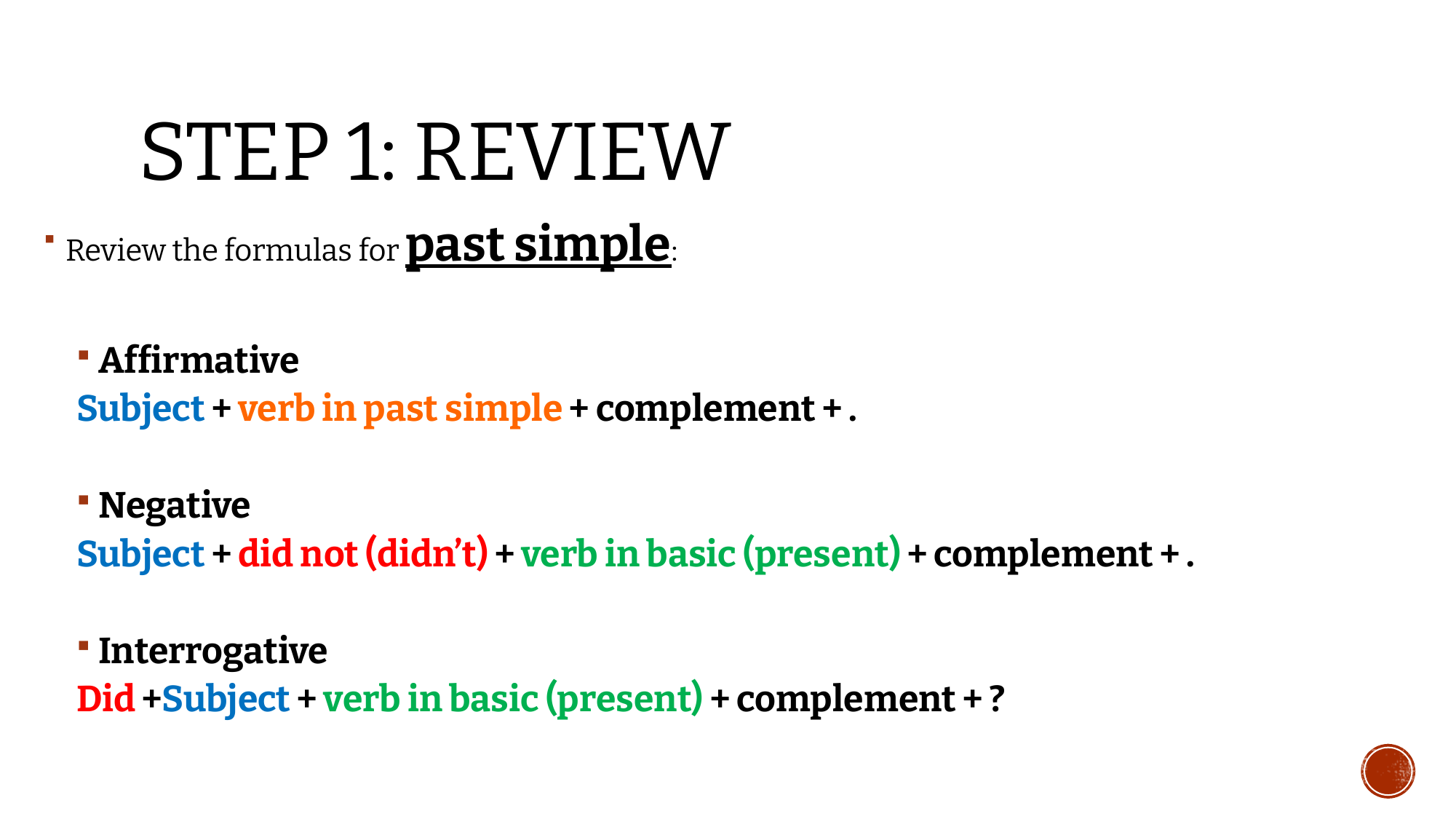

# Step 1: Review
Review the formulas for past simple:

Affirmative
Subject + verb in past simple + complement + .

Negative
Subject + did not (didn’t) + verb in basic (present) + complement + .

Interrogative
Did +Subject + verb in basic (present) + complement + ?